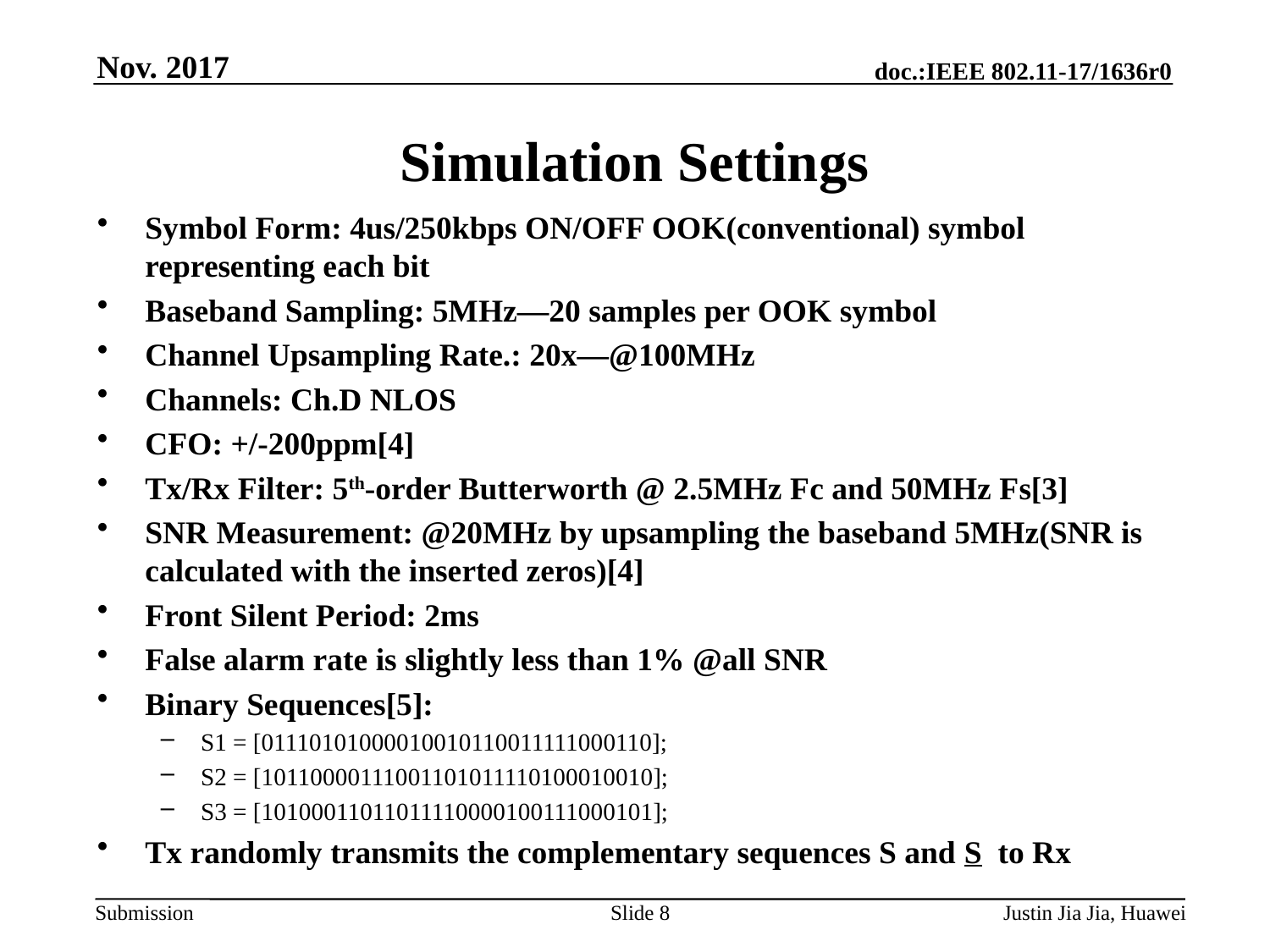

Nov. 2017
# Simulation Settings
Symbol Form: 4us/250kbps ON/OFF OOK(conventional) symbol representing each bit
Baseband Sampling: 5MHz—20 samples per OOK symbol
Channel Upsampling Rate.: 20x—@100MHz
Channels: Ch.D NLOS
CFO: +/-200ppm[4]
Tx/Rx Filter: 5th-order Butterworth @ 2.5MHz Fc and 50MHz Fs[3]
SNR Measurement: @20MHz by upsampling the baseband 5MHz(SNR is calculated with the inserted zeros)[4]
Front Silent Period: 2ms
False alarm rate is slightly less than 1% @all SNR
Binary Sequences[5]:
S1 = [01110101000010010110011111000110];
S2 = [10110000111001101011110100010010];
S3 = [10100011011011110000100111000101];
Tx randomly transmits the complementary sequences S and S  to Rx

Slide 8
Justin Jia Jia, Huawei